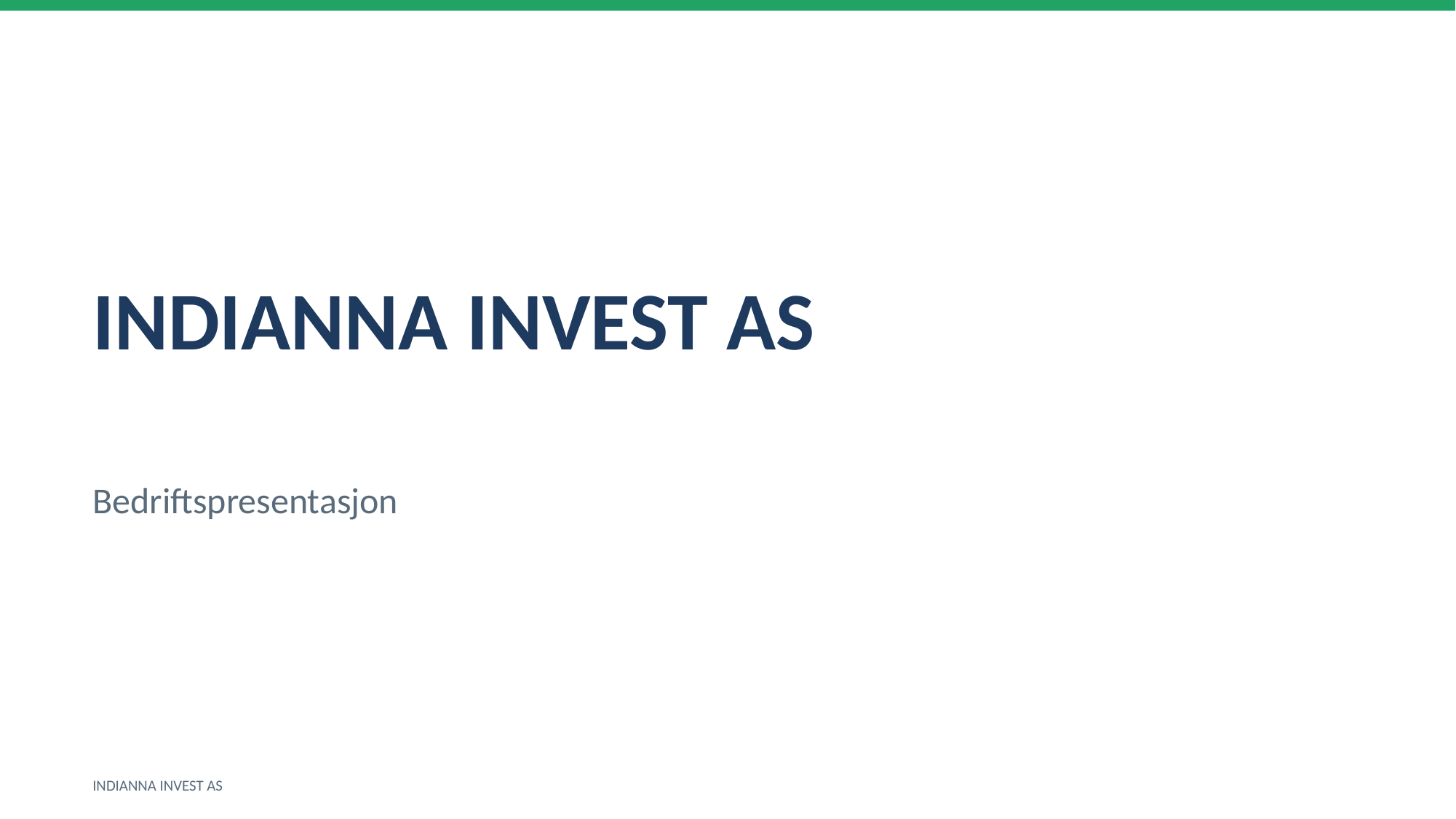

INDIANNA INVEST AS
Bedriftspresentasjon
INDIANNA INVEST AS